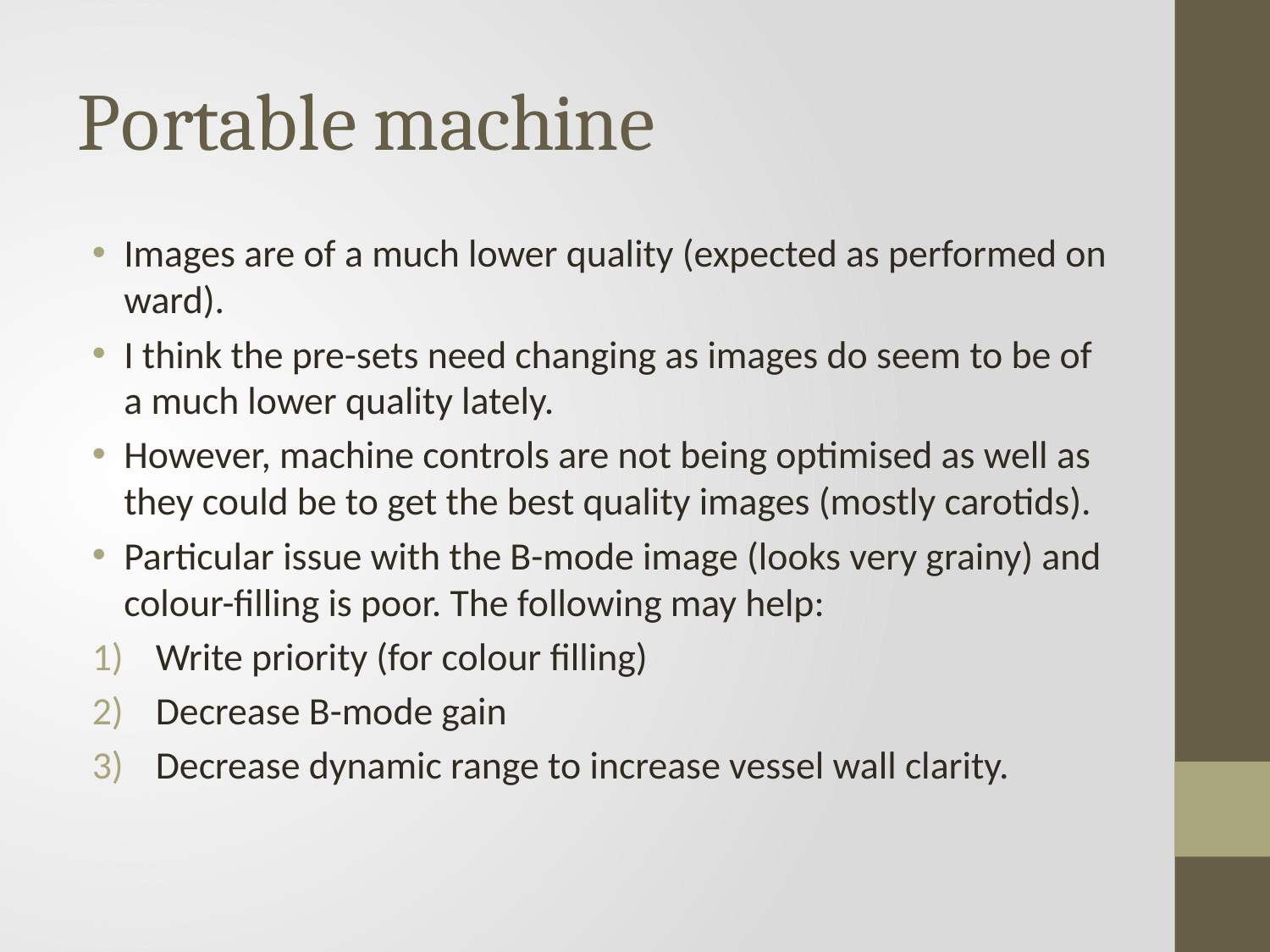

# Portable machine
Images are of a much lower quality (expected as performed on ward).
I think the pre-sets need changing as images do seem to be of a much lower quality lately.
However, machine controls are not being optimised as well as they could be to get the best quality images (mostly carotids).
Particular issue with the B-mode image (looks very grainy) and colour-filling is poor. The following may help:
Write priority (for colour filling)
Decrease B-mode gain
Decrease dynamic range to increase vessel wall clarity.